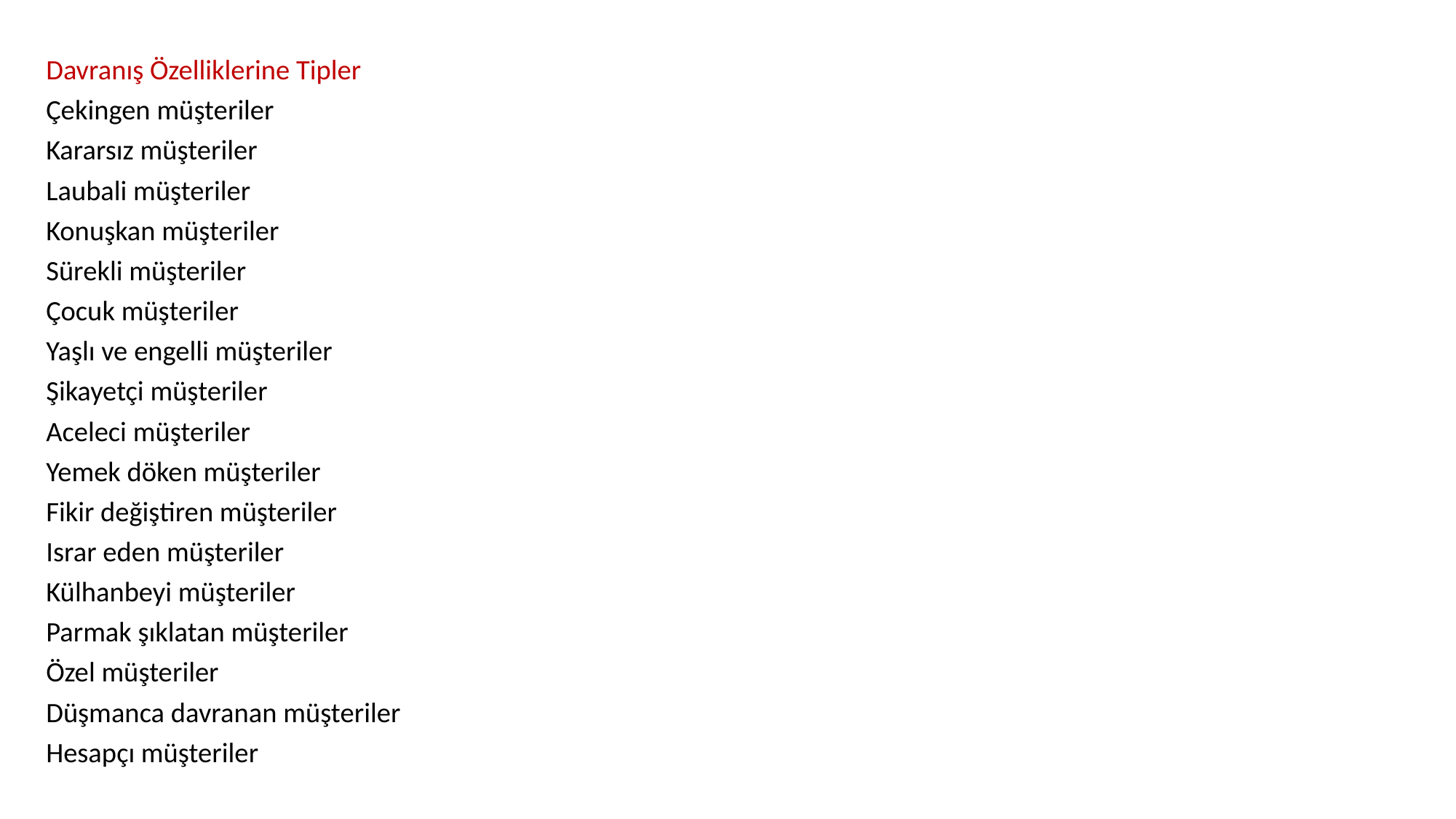

Davranış Özelliklerine Tipler
Çekingen müşteriler
Kararsız müşteriler
Laubali müşteriler
Konuşkan müşteriler
Sürekli müşteriler
Çocuk müşteriler
Yaşlı ve engelli müşteriler
Şikayetçi müşteriler
Aceleci müşteriler
Yemek döken müşteriler
Fikir değiştiren müşteriler
Israr eden müşteriler
Külhanbeyi müşteriler
Parmak şıklatan müşteriler
Özel müşteriler
Düşmanca davranan müşteriler
Hesapçı müşteriler